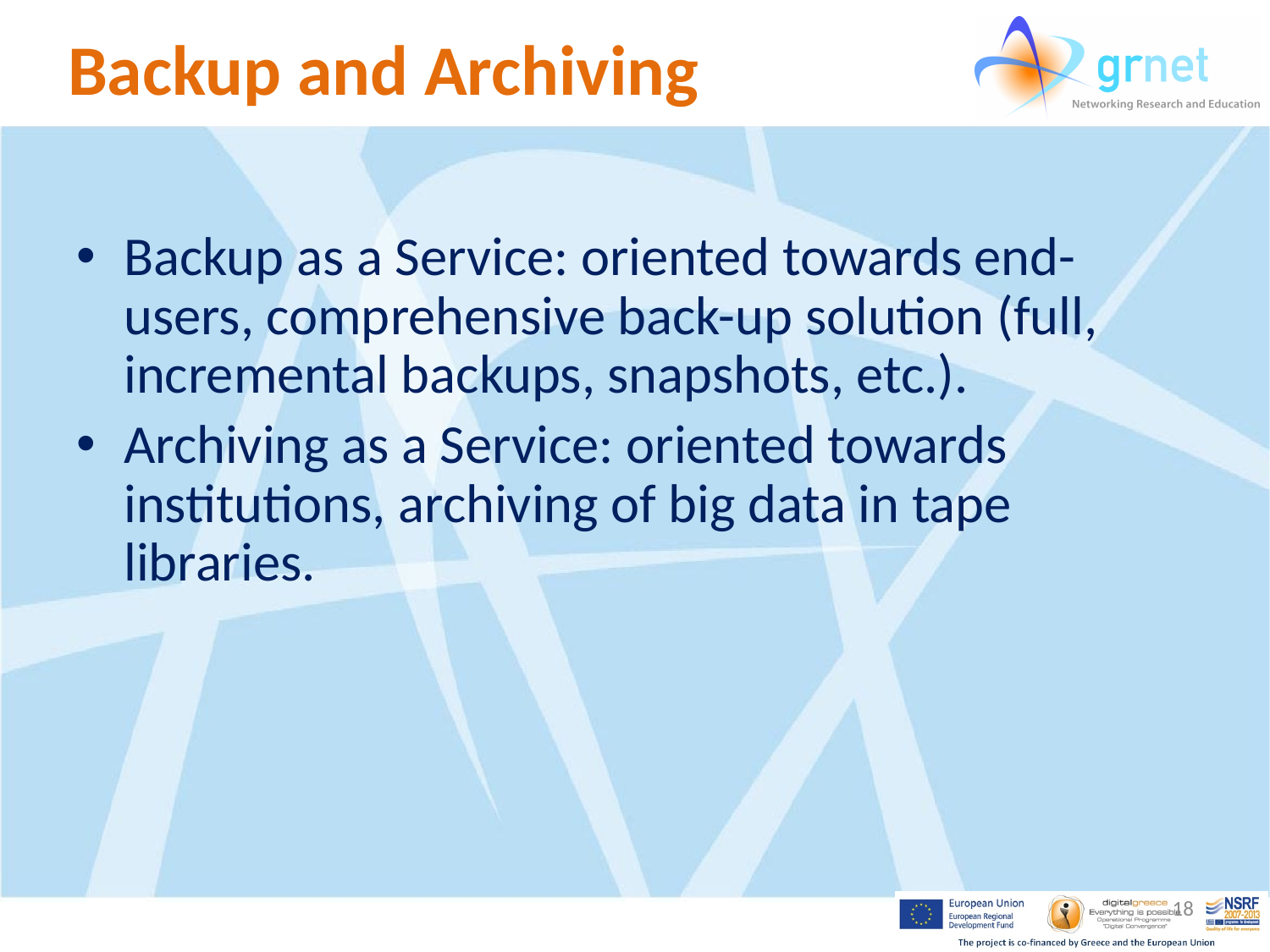

# Backup and Archiving
Backup as a Service: oriented towards end-users, comprehensive back-up solution (full, incremental backups, snapshots, etc.).
Archiving as a Service: oriented towards institutions, archiving of big data in tape libraries.
18